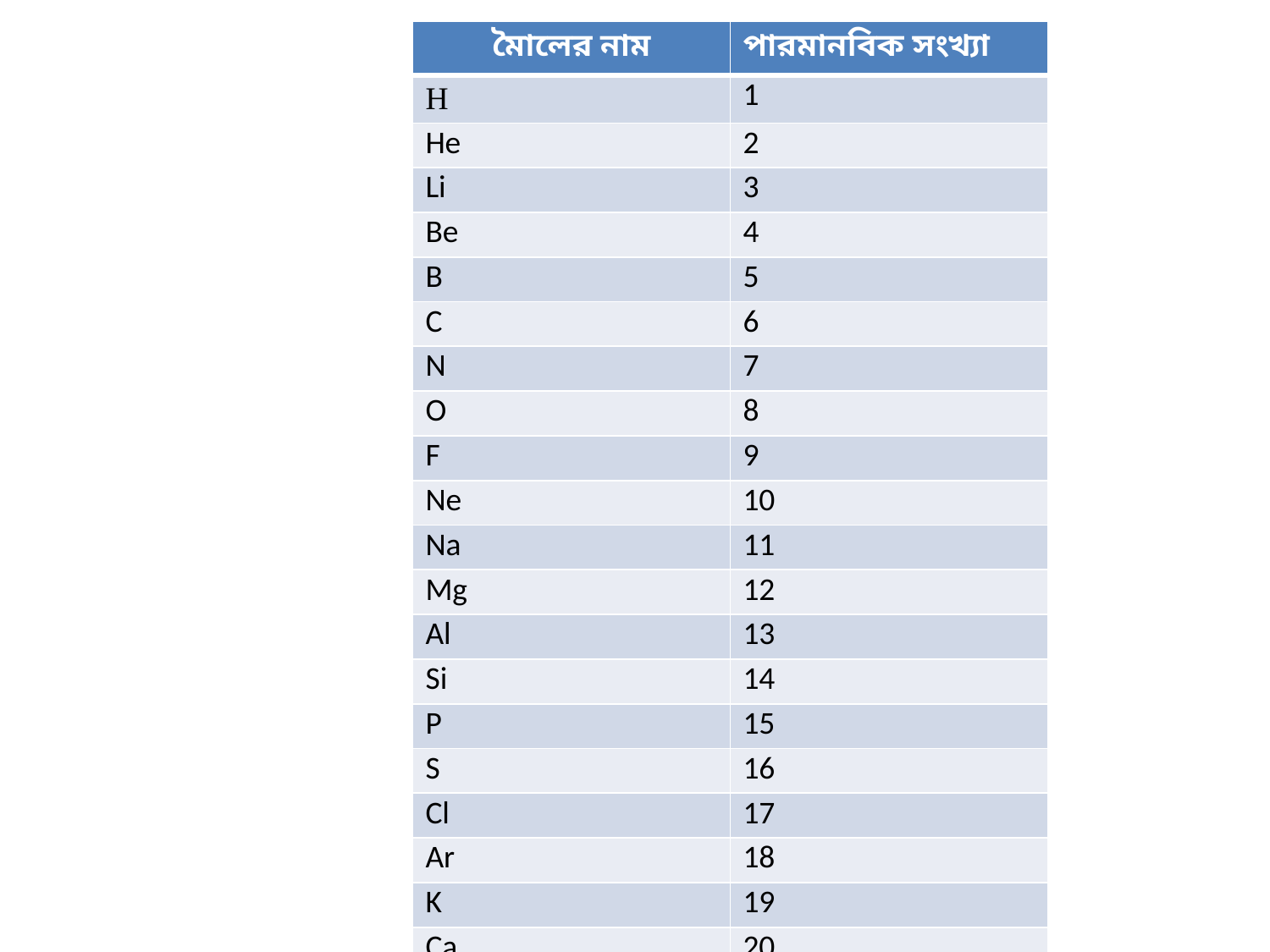

| মৈালের নাম | পারমানবিক সংখ্যা |
| --- | --- |
| H | 1 |
| He | 2 |
| Li | 3 |
| Be | 4 |
| B | 5 |
| C | 6 |
| N | 7 |
| O | 8 |
| F | 9 |
| Ne | 10 |
| Na | 11 |
| Mg | 12 |
| Al | 13 |
| Si | 14 |
| P | 15 |
| S | 16 |
| Cl | 17 |
| Ar | 18 |
| K | 19 |
| Ca | 20 |
#